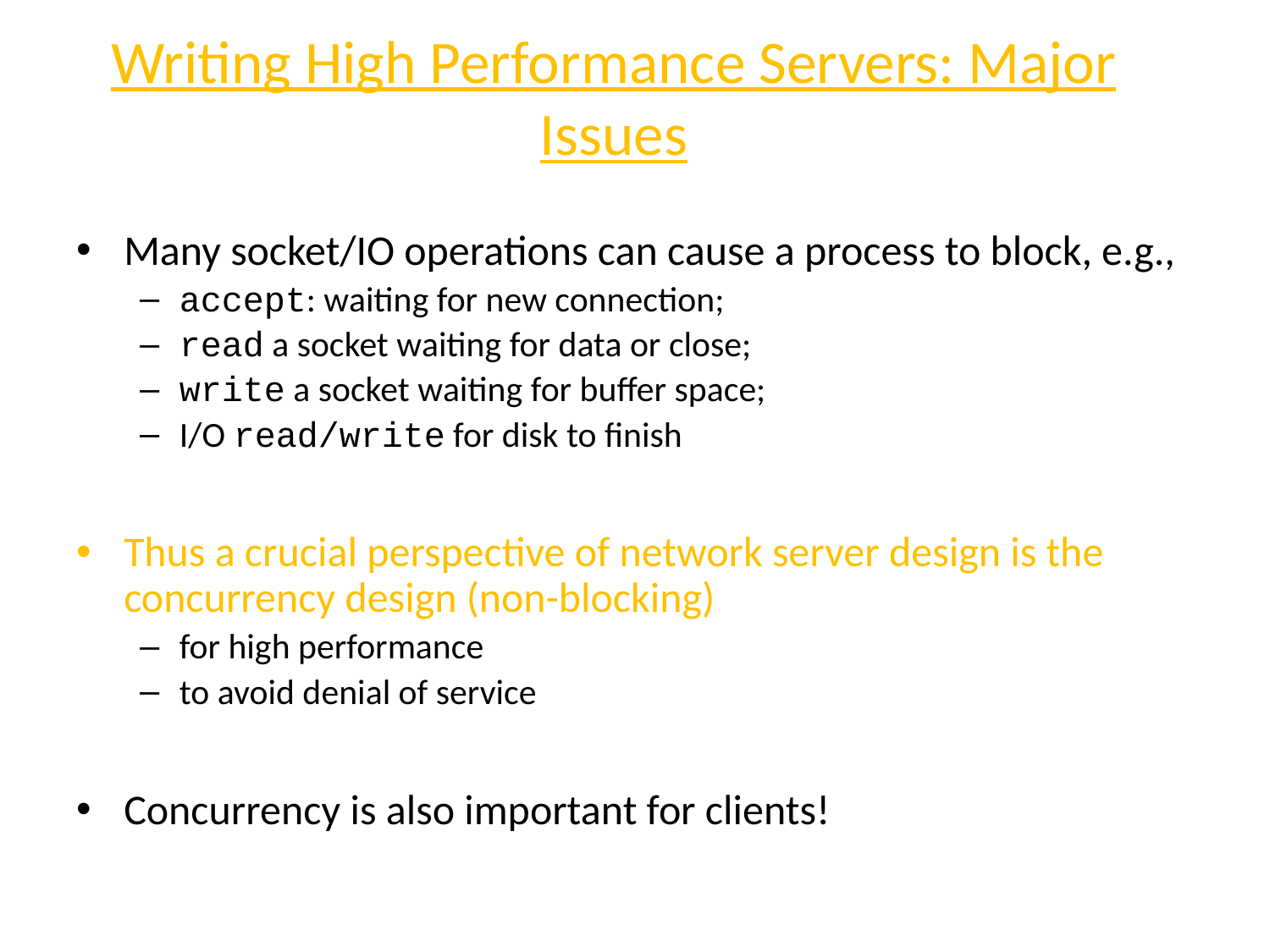

# Writing High Performance Servers: Major Issues
Many socket/IO operations can cause a process to block, e.g.,
accept: waiting for new connection;
read a socket waiting for data or close;
write a socket waiting for buffer space;
I/O read/write for disk to finish

Thus a crucial perspective of network server design is the concurrency design (non-blocking)
for high performance
to avoid denial of service

Concurrency is also important for clients!